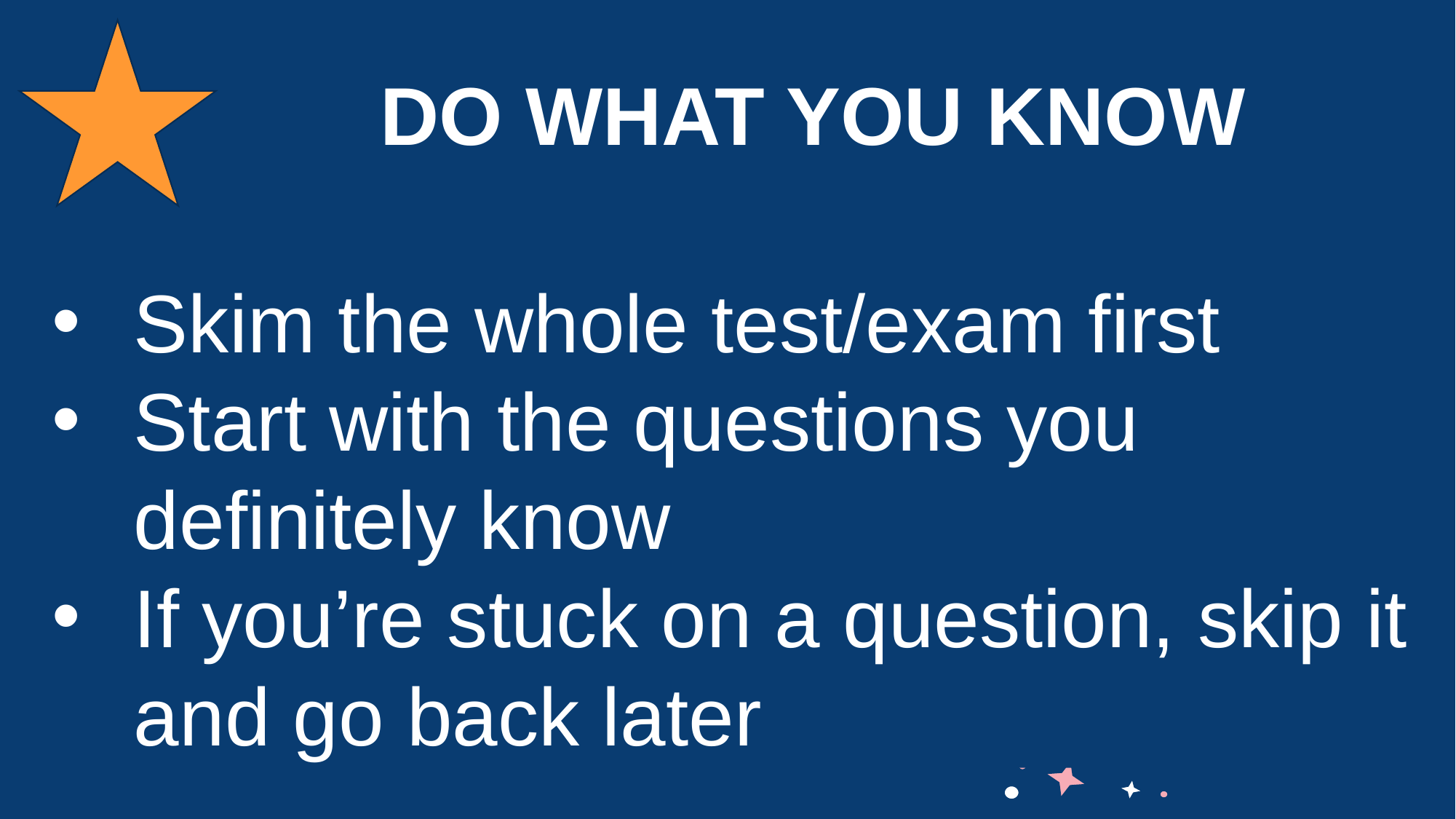

DO WHAT YOU KNOW
Skim the whole test/exam first
Start with the questions you definitely know
If you’re stuck on a question, skip it and go back later